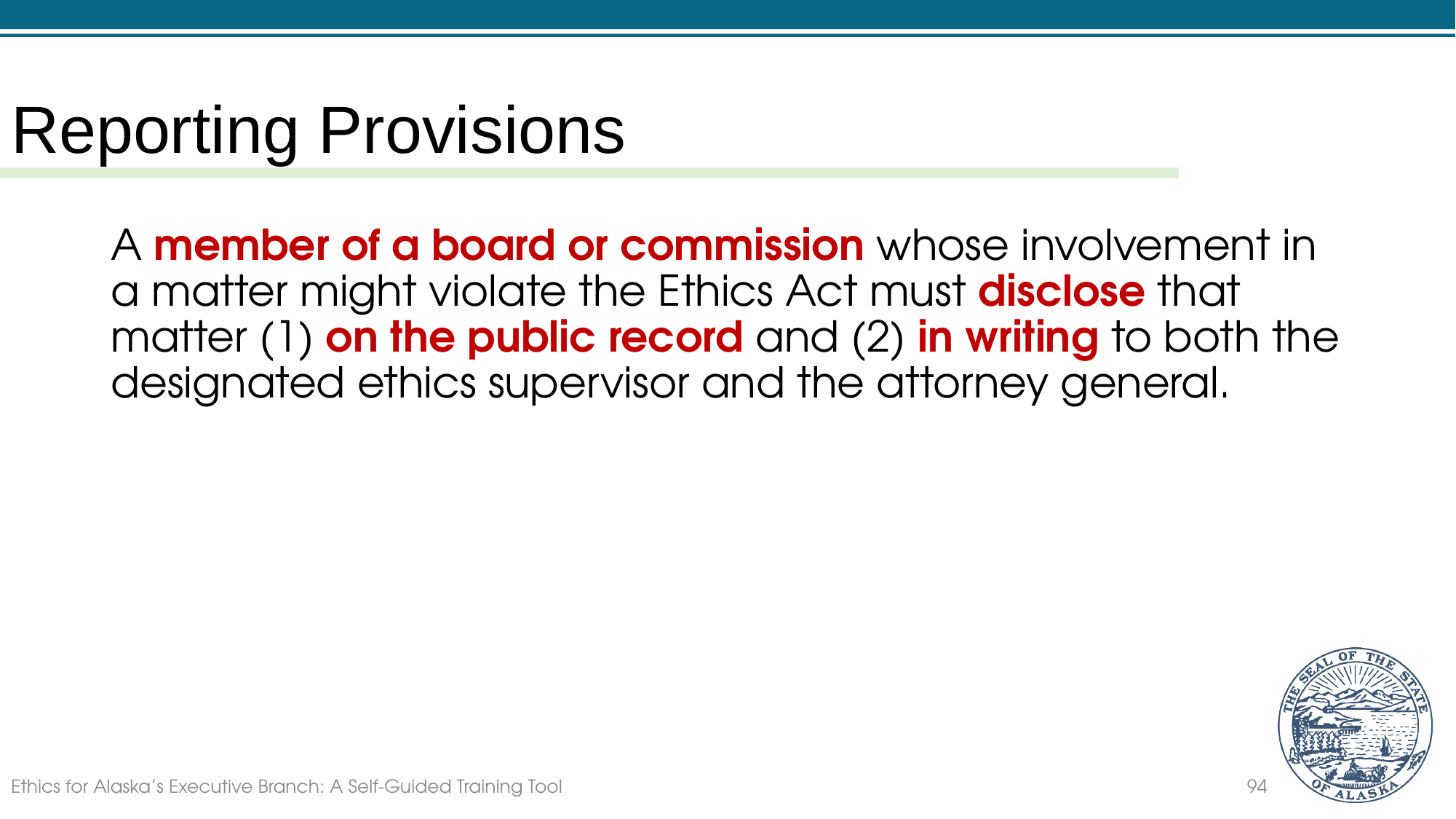

# Reporting Provisions
A member of a board or commission whose involvement in a matter might violate the Ethics Act must disclose that matter (1) on the public record and (2) in writing to both the designated ethics supervisor and the attorney general.

Ethics for Alaska’s Executive Branch: A Self-Guided Training Tool
94